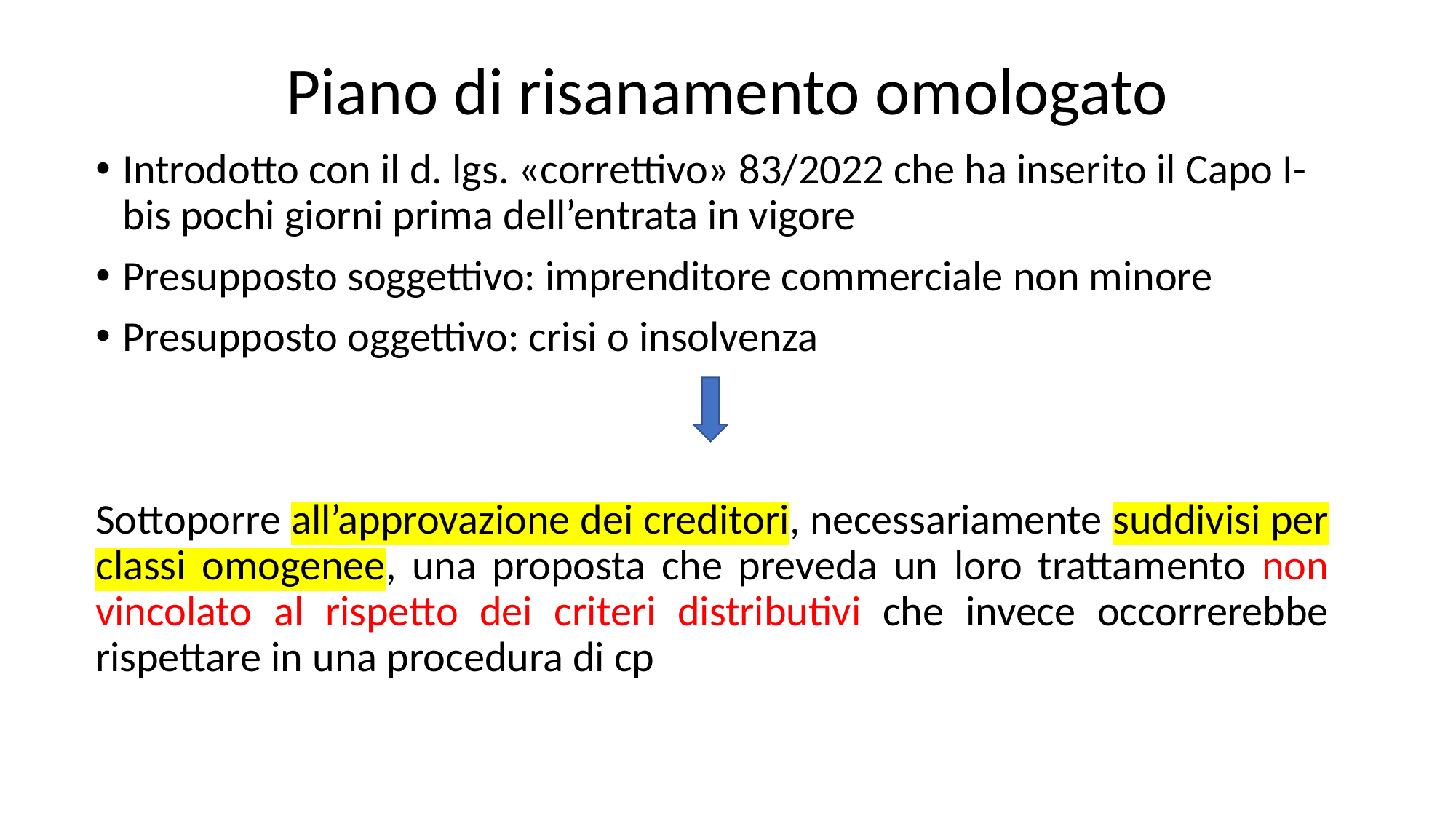

# Piano di risanamento omologato
Introdotto con il d. lgs. «correttivo» 83/2022 che ha inserito il Capo I-bis pochi giorni prima dell’entrata in vigore
Presupposto soggettivo: imprenditore commerciale non minore
Presupposto oggettivo: crisi o insolvenza

Sottoporre all’approvazione dei creditori, necessariamente suddivisi per classi omogenee, una proposta che preveda un loro trattamento non vincolato al rispetto dei criteri distributivi che invece occorrerebbe rispettare in una procedura di cp